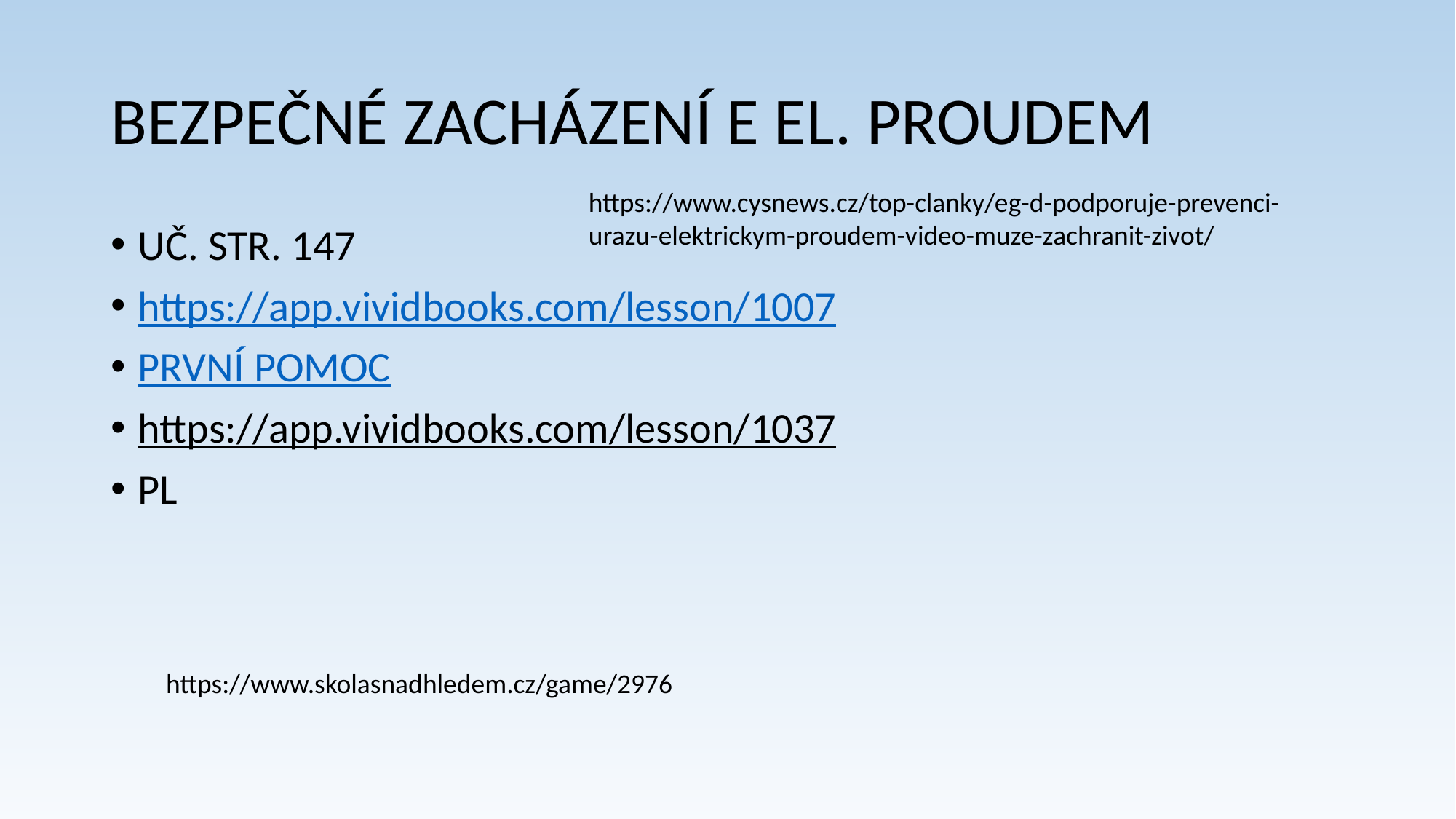

# BEZPEČNÉ ZACHÁZENÍ E EL. PROUDEM
https://www.cysnews.cz/top-clanky/eg-d-podporuje-prevenci-urazu-elektrickym-proudem-video-muze-zachranit-zivot/
UČ. STR. 147
https://app.vividbooks.com/lesson/1007
PRVNÍ POMOC
https://app.vividbooks.com/lesson/1037
PL
https://www.skolasnadhledem.cz/game/2976